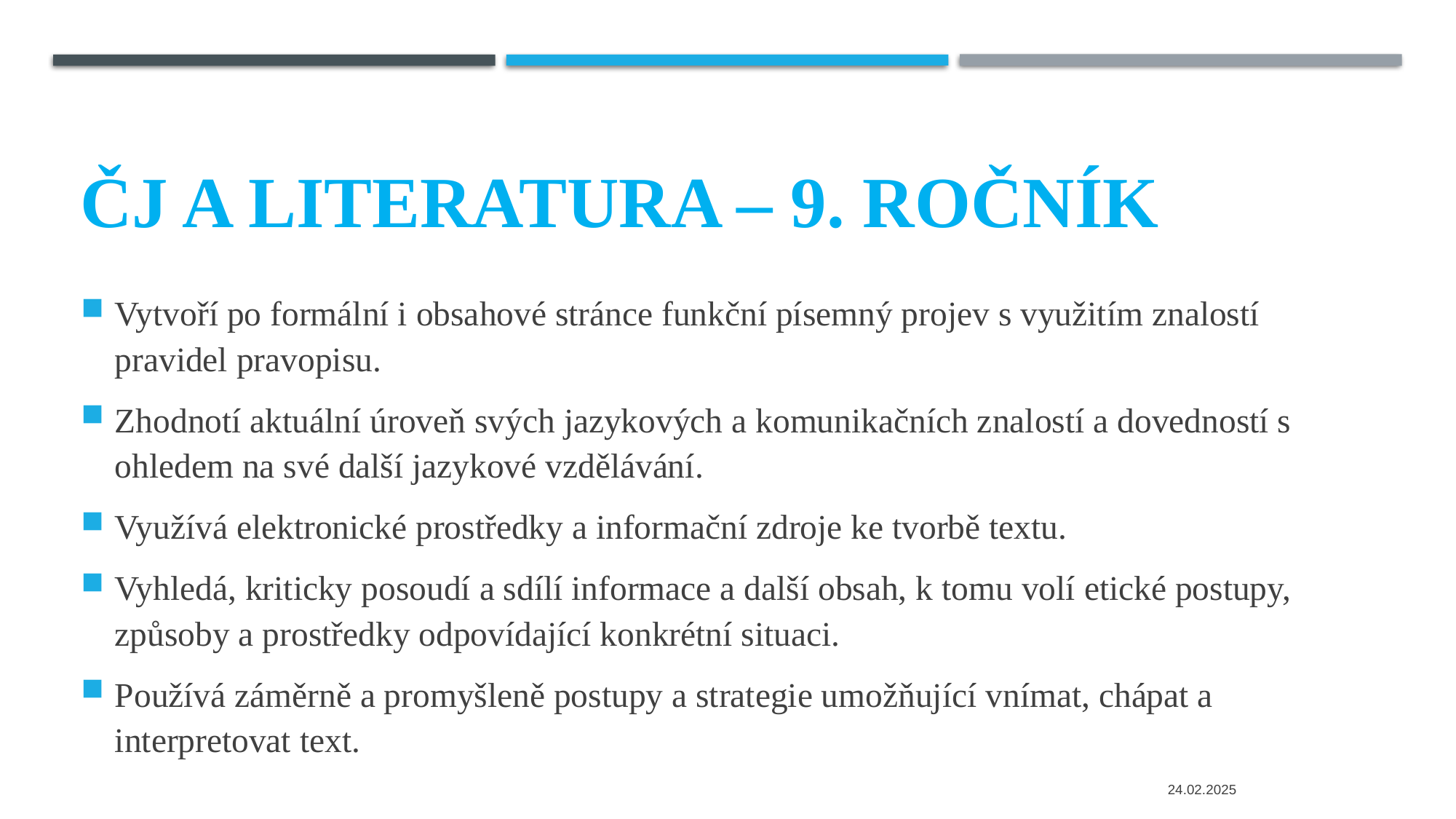

# ČJ a literatura – 9. ročník
Vytvoří po formální i obsahové stránce funkční písemný projev s využitím znalostí pravidel pravopisu.
Zhodnotí aktuální úroveň svých jazykových a komunikačních znalostí a dovedností s ohledem na své další jazykové vzdělávání.
Využívá elektronické prostředky a informační zdroje ke tvorbě textu.
Vyhledá, kriticky posoudí a sdílí informace a další obsah, k tomu volí etické postupy, způsoby a prostředky odpovídající konkrétní situaci.
Používá záměrně a promyšleně postupy a strategie umožňující vnímat, chápat a interpretovat text.
24.02.2025